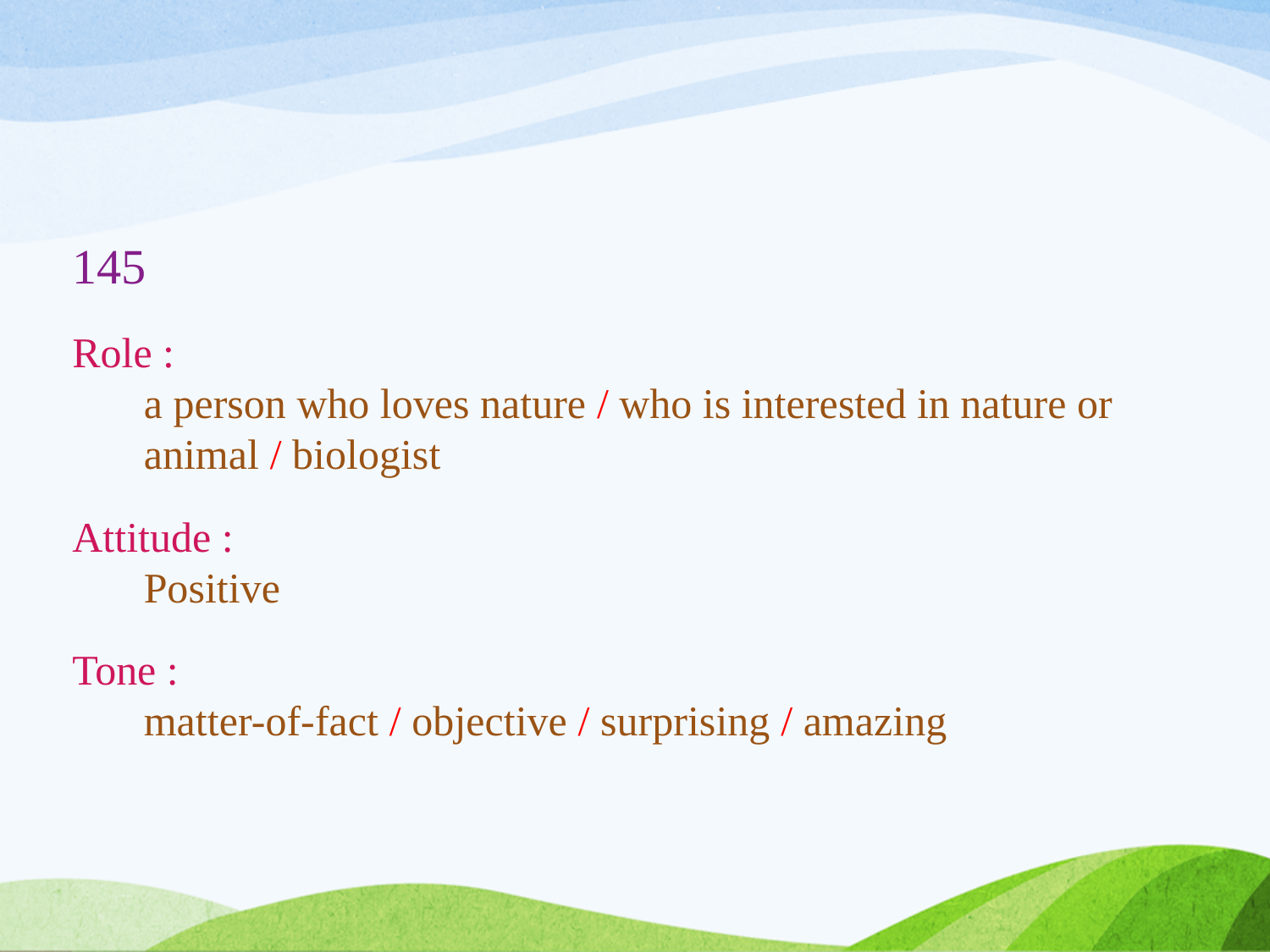

145
Role :
a person who loves nature / who is interested in nature or animal / biologist
Attitude :
Positive
Tone :
matter-of-fact / objective / surprising / amazing